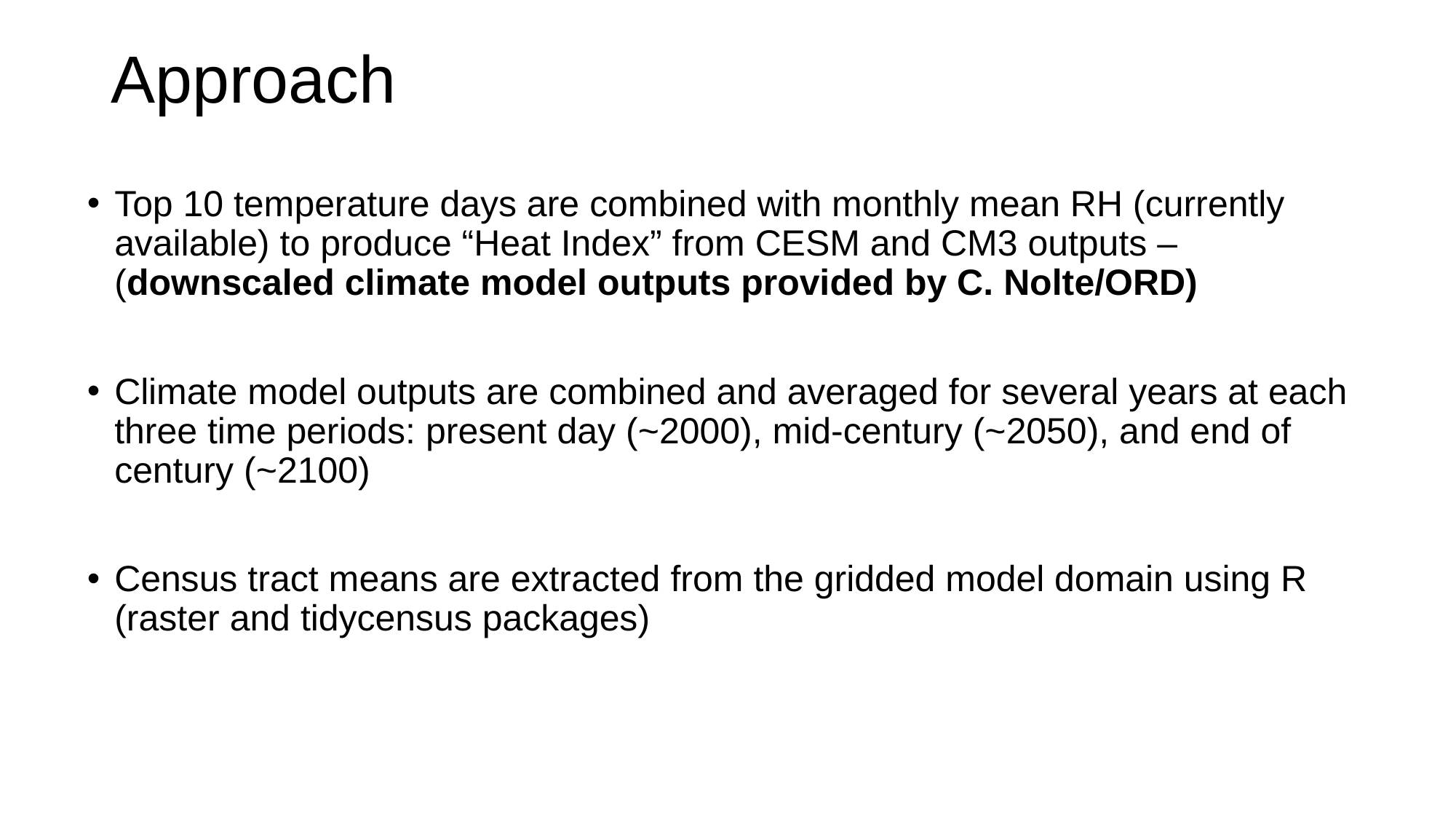

# Approach
Top 10 temperature days are combined with monthly mean RH (currently available) to produce “Heat Index” from CESM and CM3 outputs – (downscaled climate model outputs provided by C. Nolte/ORD)

Climate model outputs are combined and averaged for several years at each three time periods: present day (~2000), mid-century (~2050), and end of century (~2100)

Census tract means are extracted from the gridded model domain using R (raster and tidycensus packages)